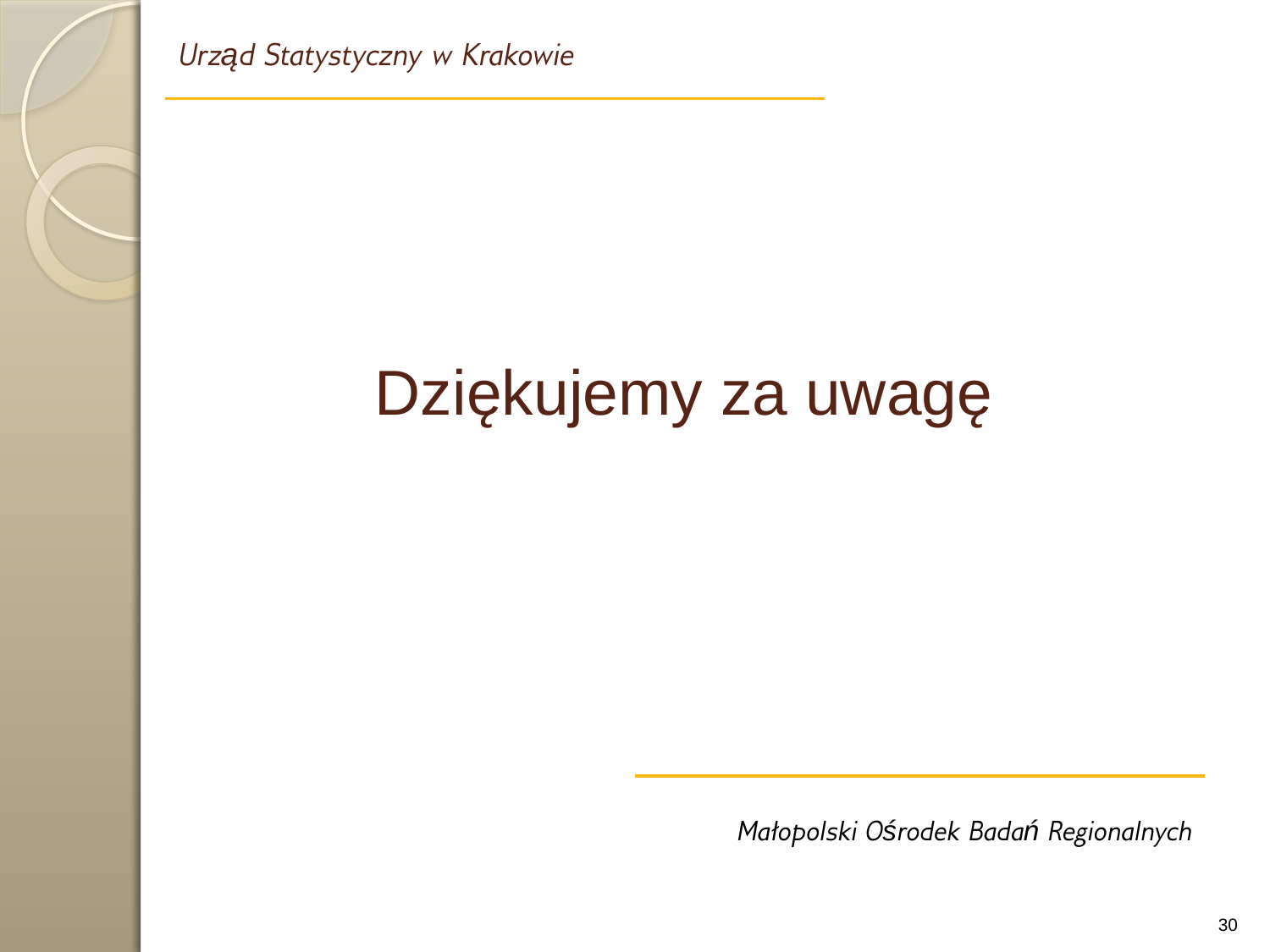

Urząd Statystyczny w Krakowie
Dziękujemy za uwagę
Małopolski Ośrodek Badań Regionalnych
30